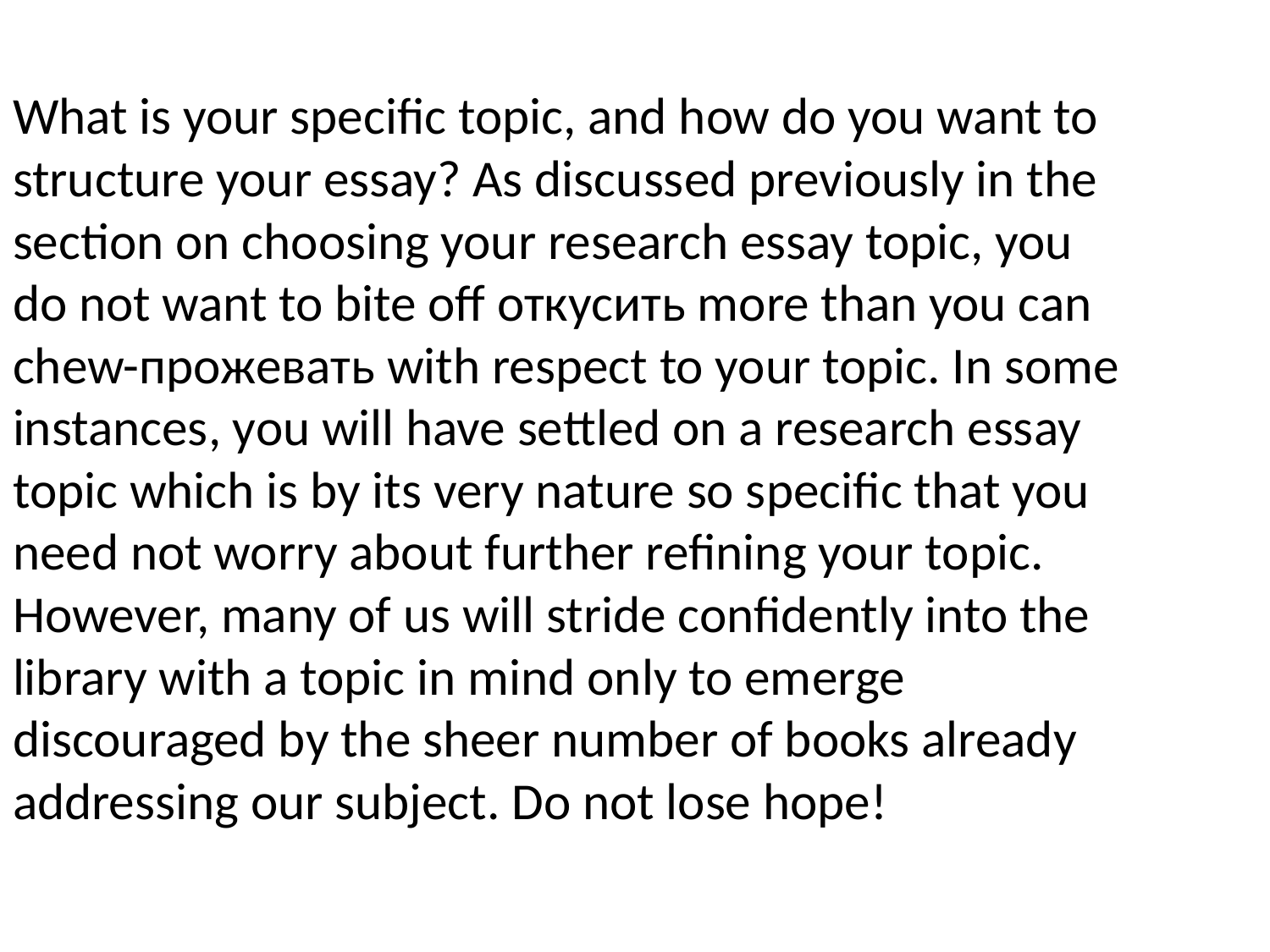

What is your specific topic, and how do you want to structure your essay? As discussed previously in the section on choosing your research essay topic, you do not want to bite off откусить more than you can chew-прожевать with respect to your topic. In some instances, you will have settled on a research essay topic which is by its very nature so specific that you need not worry about further refining your topic. However, many of us will stride confidently into the library with a topic in mind only to emerge discouraged by the sheer number of books already addressing our subject. Do not lose hope!